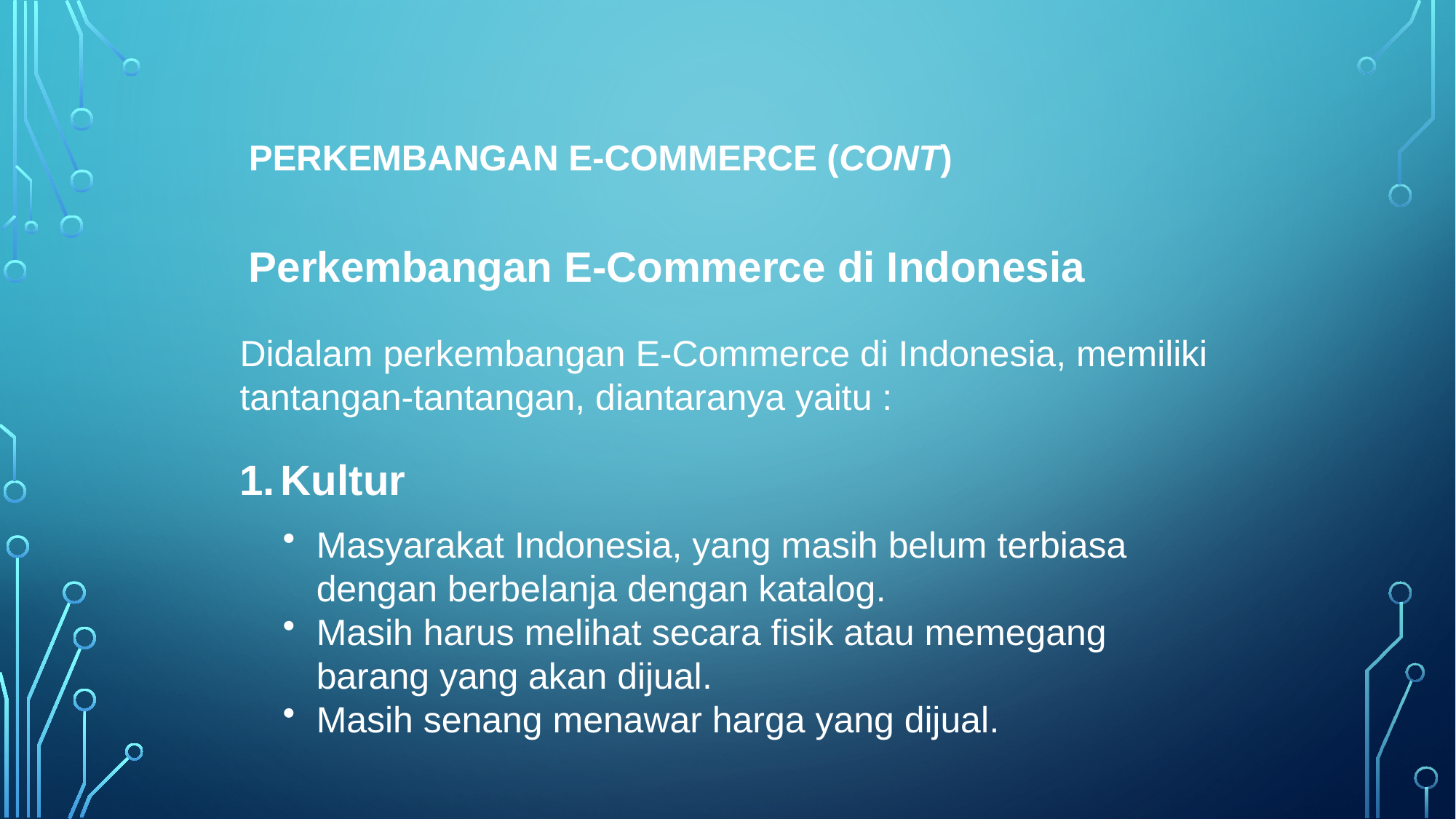

# Perkembangan E-Commerce (Cont)
Perkembangan E-Commerce di Indonesia

Didalam perkembangan E-Commerce di Indonesia, memiliki tantangan-tantangan, diantaranya yaitu :
Kultur
Masyarakat Indonesia, yang masih belum terbiasa dengan berbelanja dengan katalog.
Masih harus melihat secara fisik atau memegang barang yang akan dijual.
Masih senang menawar harga yang dijual.